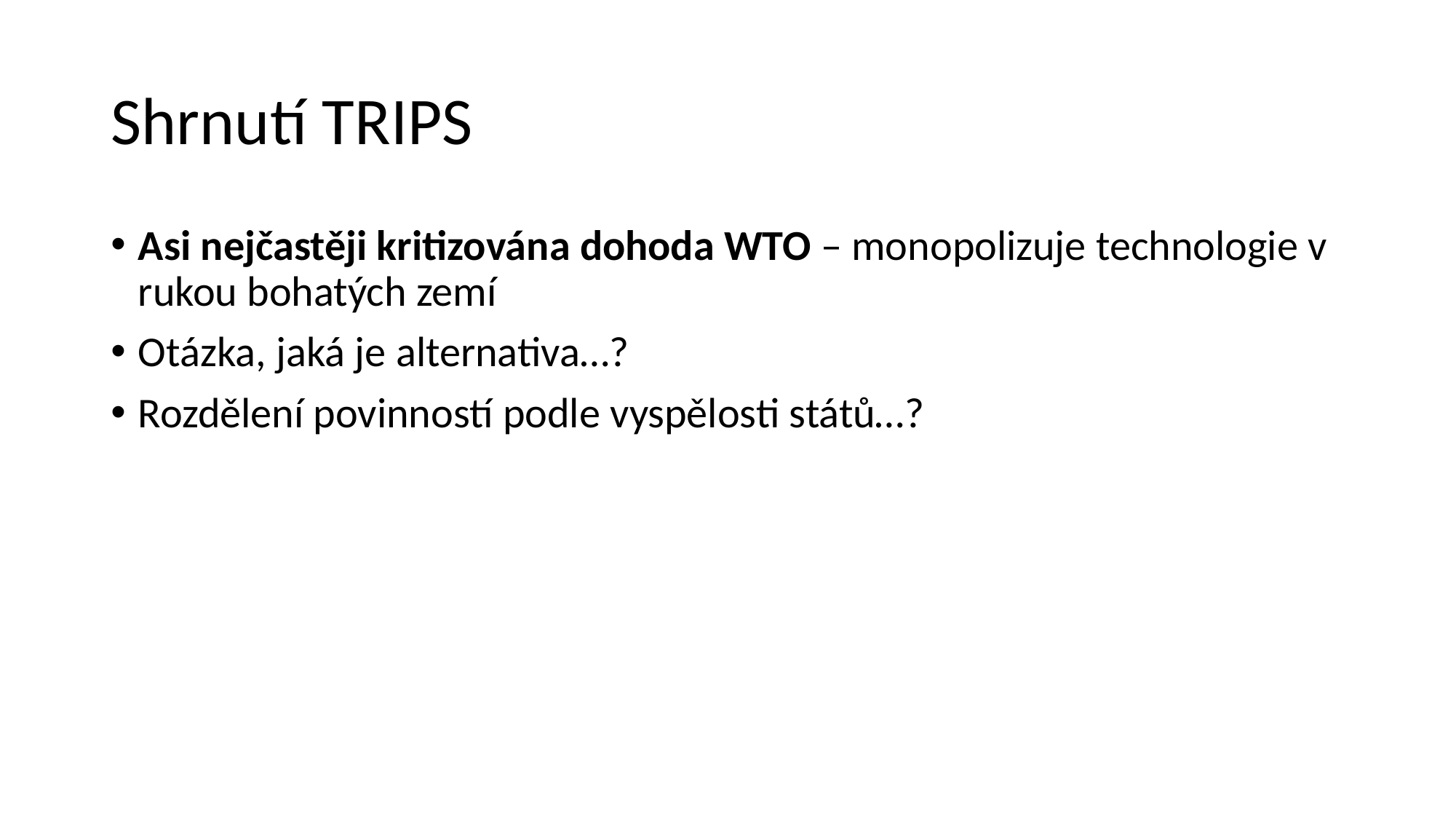

# Shrnutí TRIPS
Asi nejčastěji kritizována dohoda WTO – monopolizuje technologie v rukou bohatých zemí
Otázka, jaká je alternativa…?
Rozdělení povinností podle vyspělosti států…?